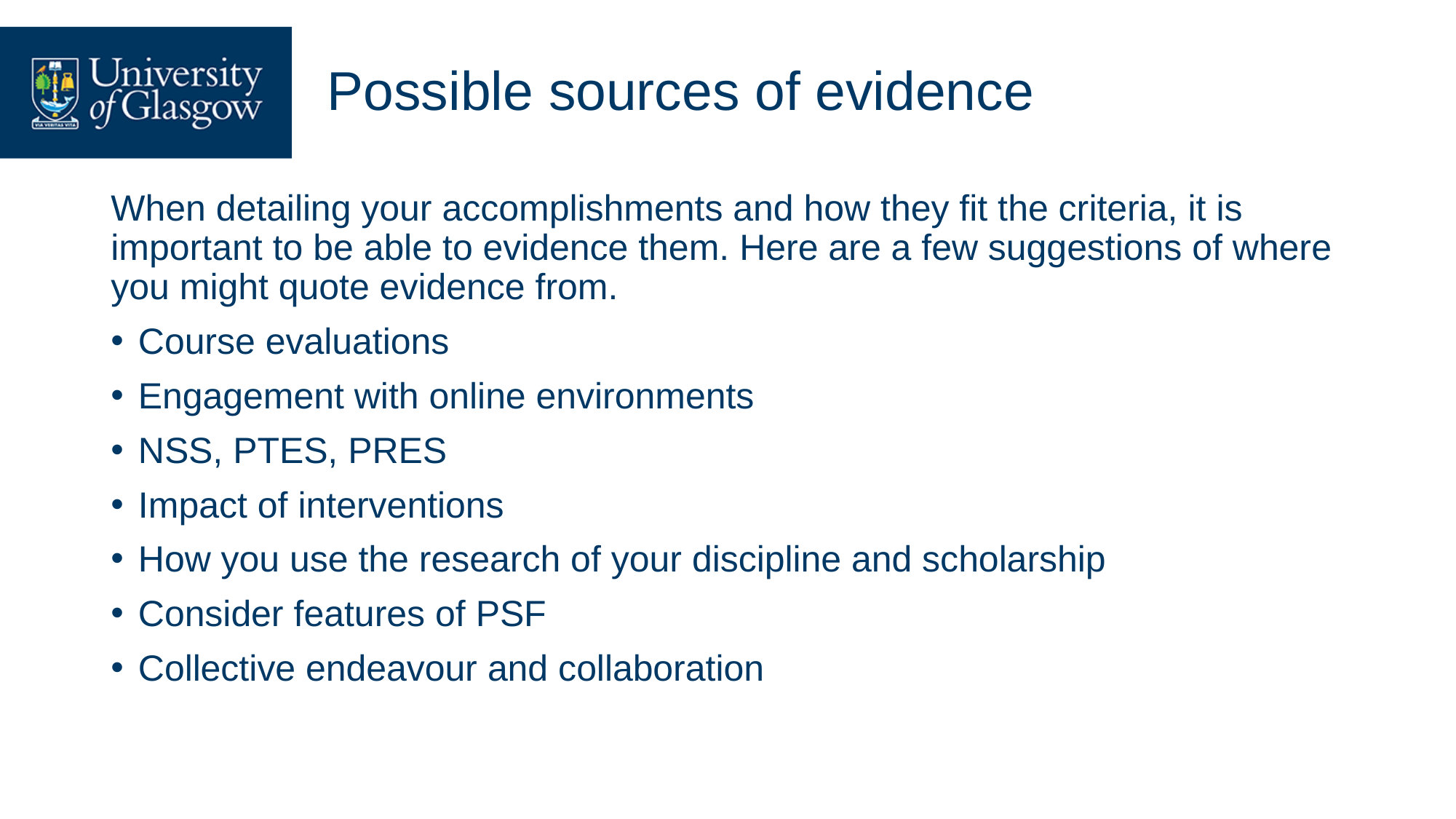

# Possible sources of evidence
When detailing your accomplishments and how they fit the criteria, it is important to be able to evidence them. Here are a few suggestions of where you might quote evidence from.
Course evaluations
Engagement with online environments
NSS, PTES, PRES
Impact of interventions
How you use the research of your discipline and scholarship
Consider features of PSF
Collective endeavour and collaboration